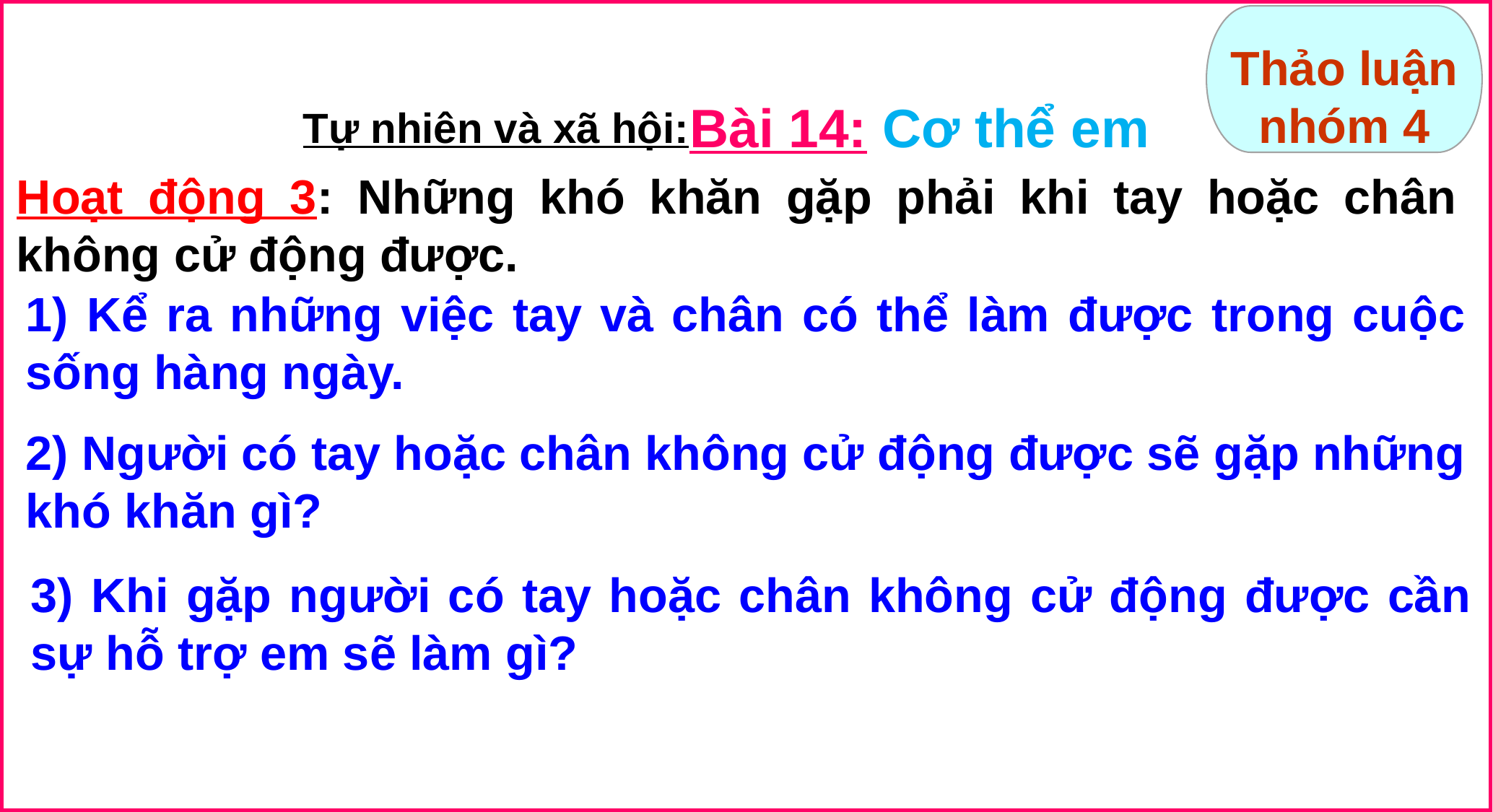

Thảo luận nhóm 4
Bài 14: Cơ thể em
Tự nhiên và xã hội:
Hoạt động 3: Những khó khăn gặp phải khi tay hoặc chân không cử động được.
1) Kể ra những việc tay và chân có thể làm được trong cuộc sống hàng ngày.
2) Người có tay hoặc chân không cử động được sẽ gặp những khó khăn gì?
3) Khi gặp người có tay hoặc chân không cử động được cần sự hỗ trợ em sẽ làm gì?